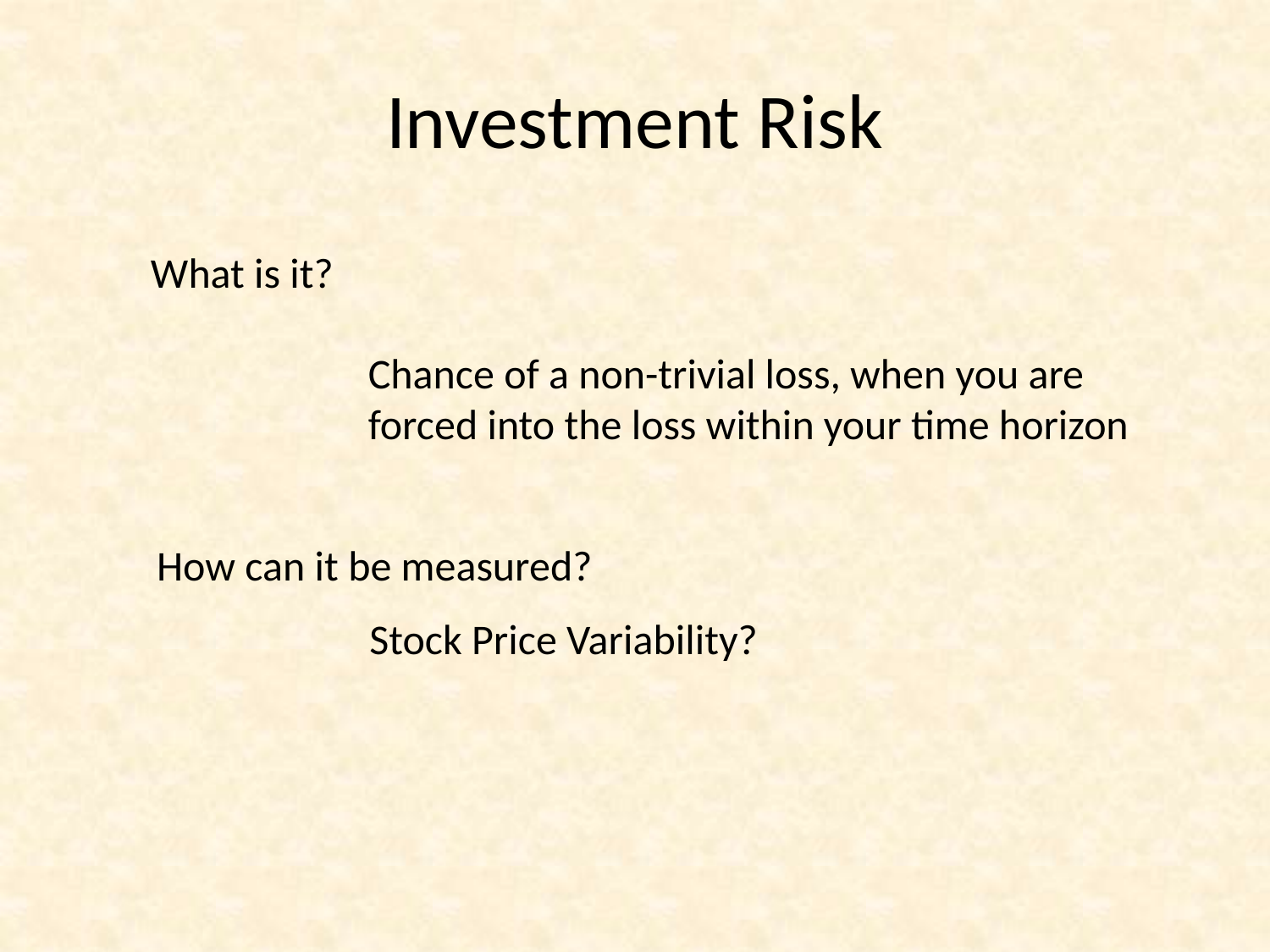

# Investment Risk
What is it?
Chance of a non-trivial loss, when you are
forced into the loss within your time horizon
How can it be measured?
Stock Price Variability?